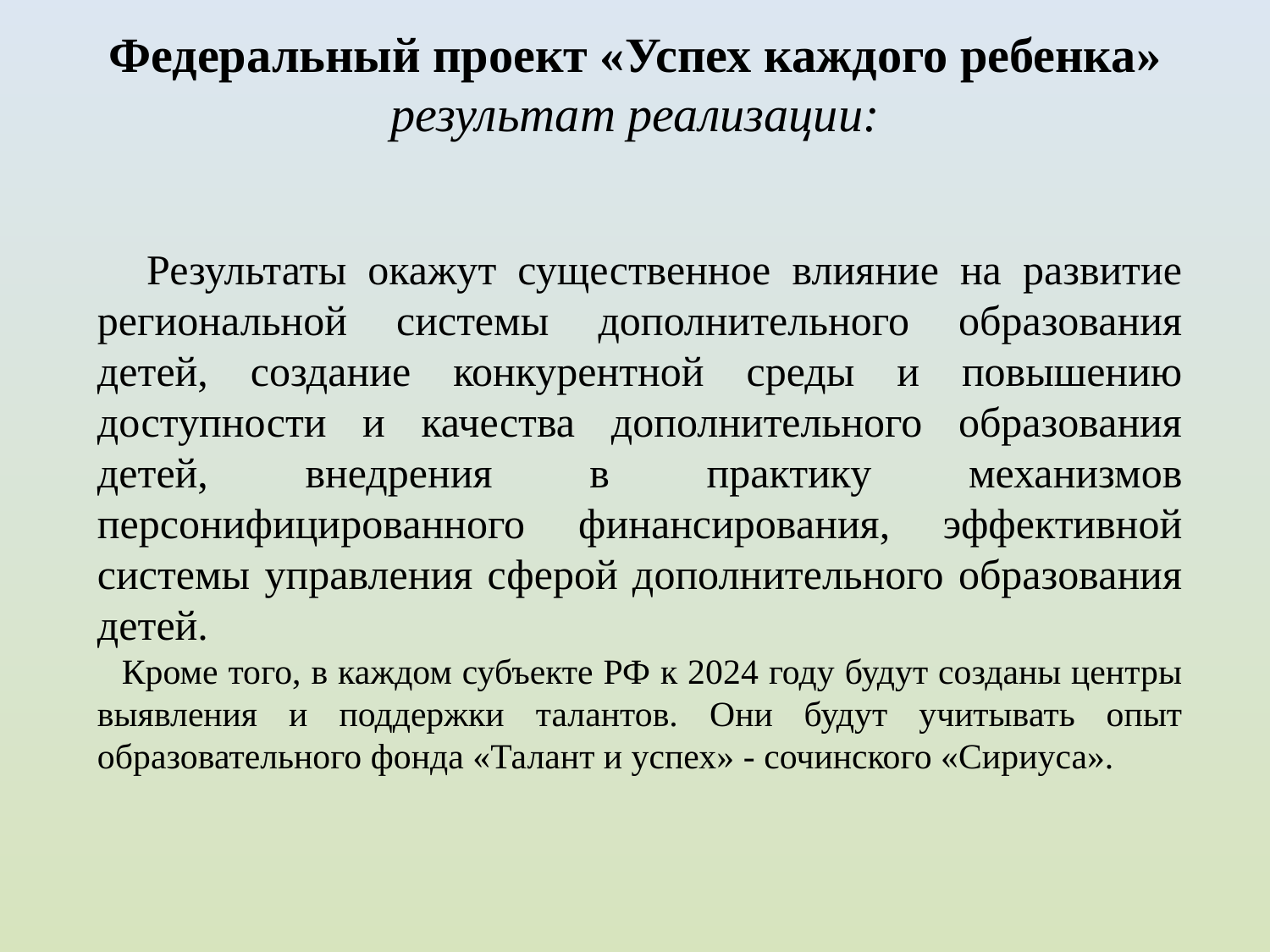

# Федеральный проект «Успех каждого ребенка» результат реализации:
Результаты окажут существенное влияние на развитие региональной системы дополнительного образования детей, создание конкурентной среды и повышению доступности и качества дополнительного образования детей, внедрения в практику механизмов персонифицированного финансирования, эффективной системы управления сферой дополнительного образования детей.
Кроме того, в каждом субъекте РФ к 2024 году будут созданы центры выявления и поддержки талантов. Они будут учитывать опыт образовательного фонда «Талант и успех» - сочинского «Сириуса».